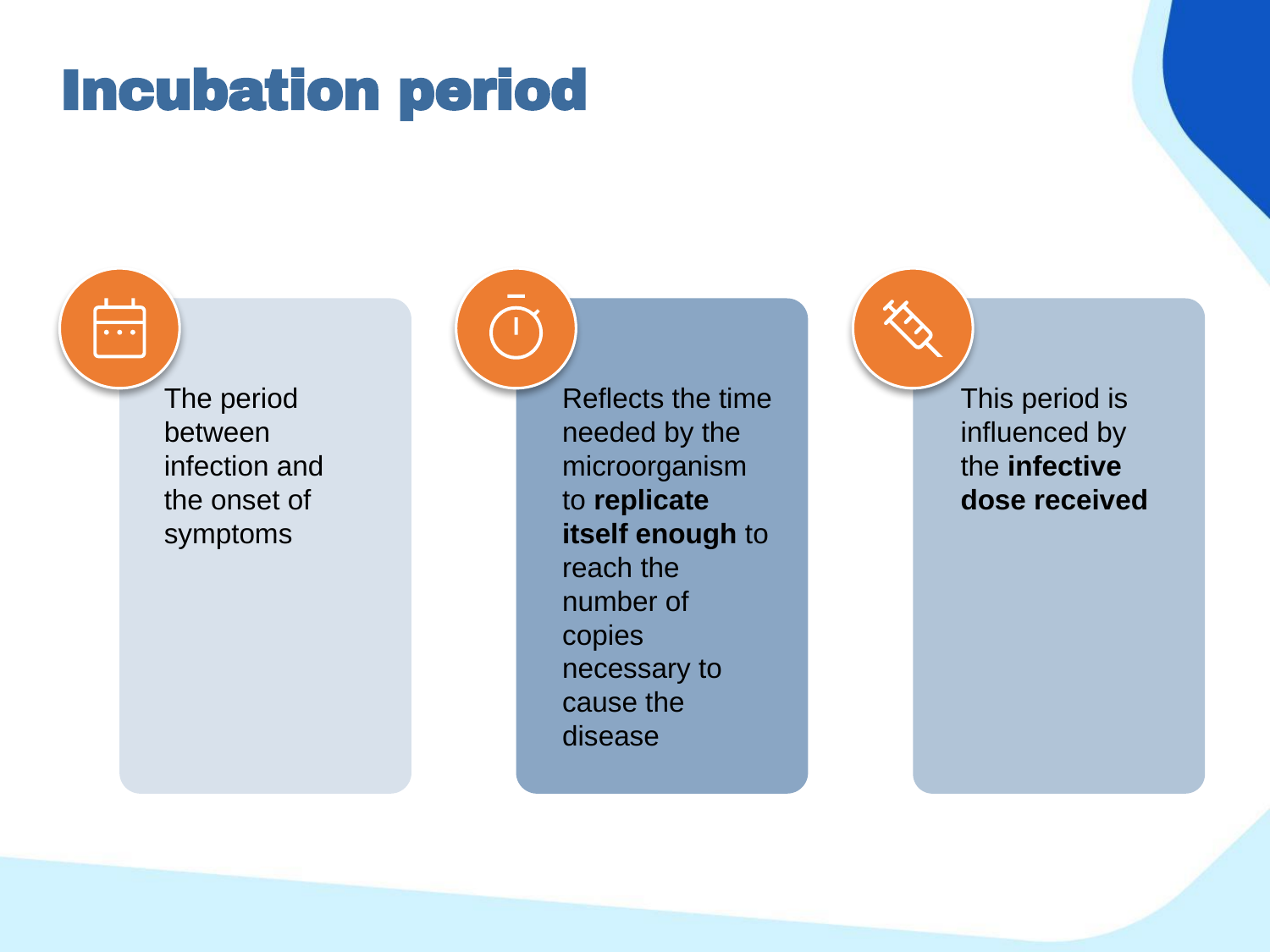

Incubation period

The period between infection and the onset of symptoms
Reflects the time needed by the microorganism to replicate itself enough to reach the number of copies necessary to cause the disease
This period is influenced by the infective dose received